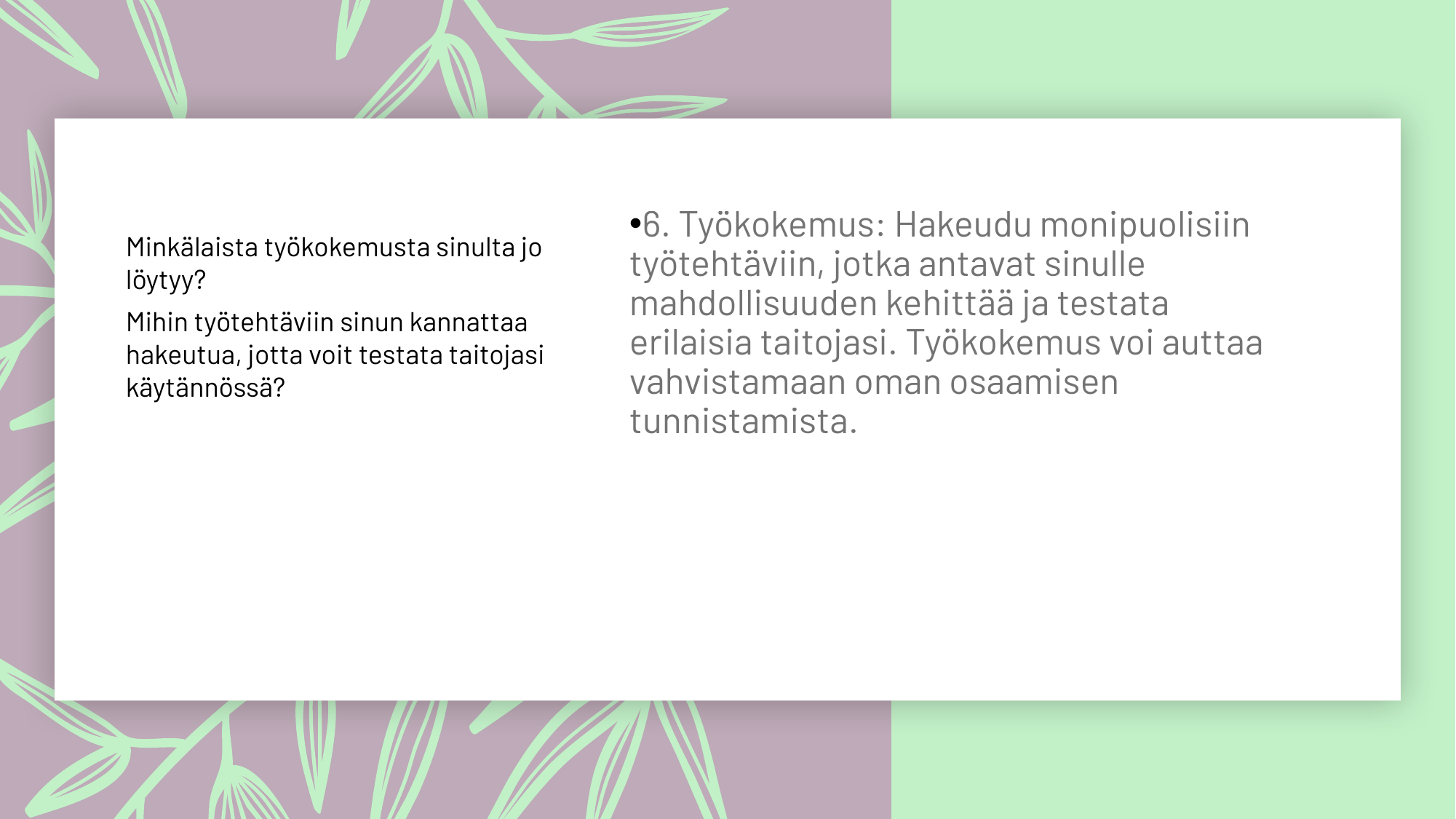

6. Työkokemus: Hakeudu monipuolisiin työtehtäviin, jotka antavat sinulle mahdollisuuden kehittää ja testata erilaisia taitojasi. Työkokemus voi auttaa vahvistamaan oman osaamisen tunnistamista.
Minkälaista työkokemusta sinulta jo löytyy?
Mihin työtehtäviin sinun kannattaa hakeutua, jotta voit testata taitojasi käytännössä?